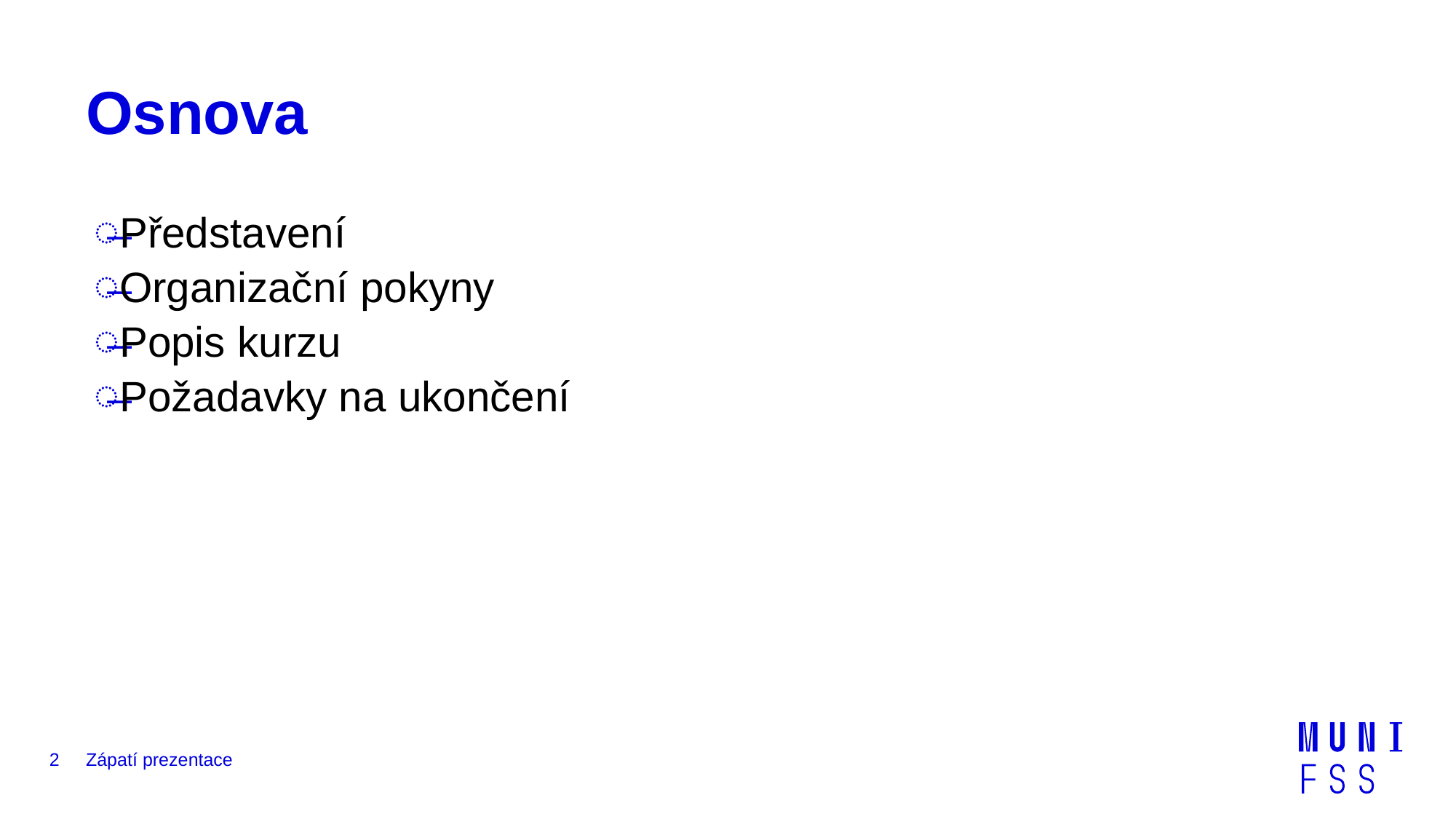

# Osnova
Představení
Organizační pokyny
Popis kurzu
Požadavky na ukončení
2
Zápatí prezentace